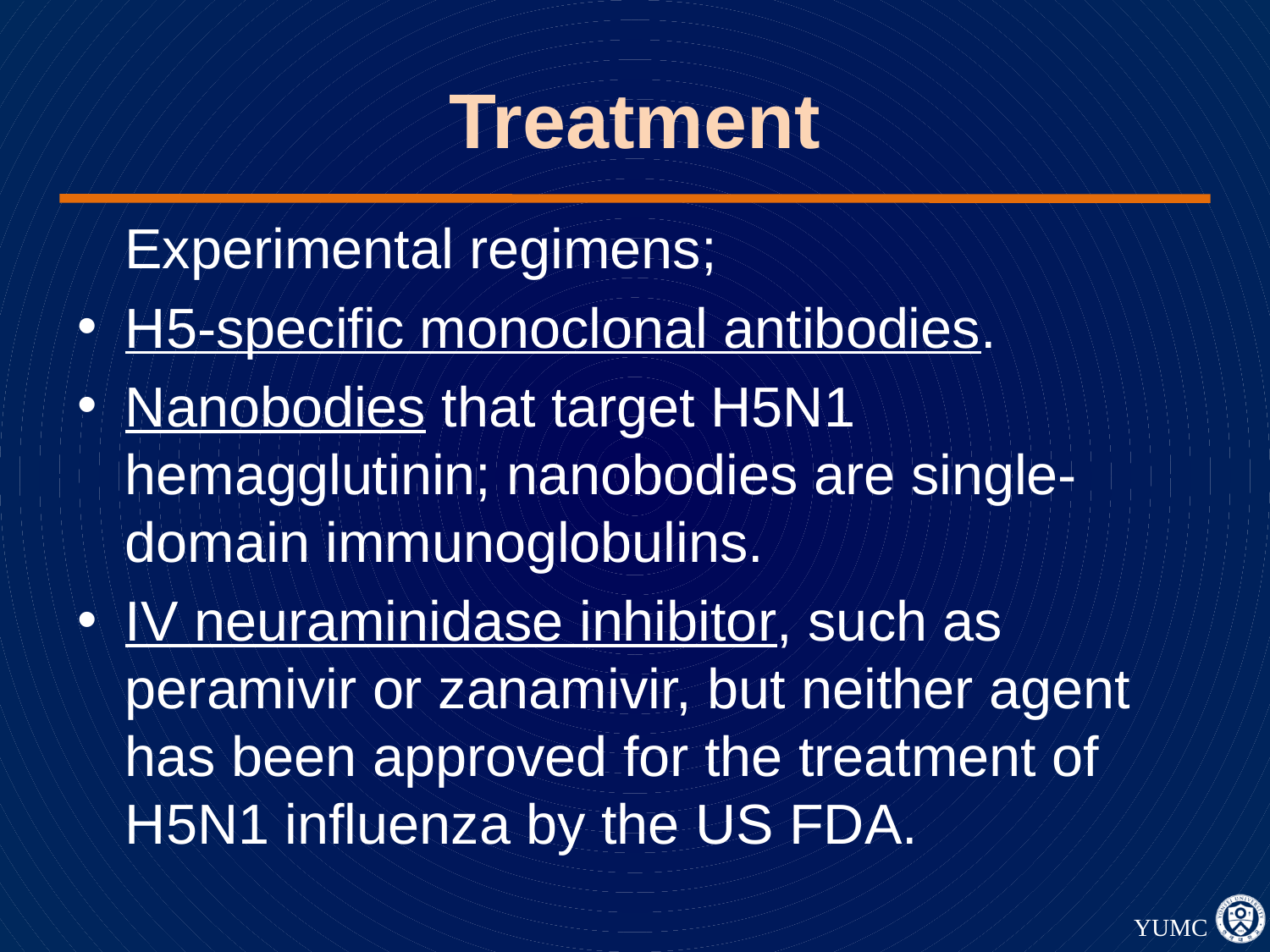

# Treatment
   Experimental regimens;
H5-specific monoclonal antibodies.
Nanobodies that target H5N1 hemagglutinin; nanobodies are single-domain immunoglobulins.
IV neuraminidase inhibitor, such as peramivir or zanamivir, but neither agent has been approved for the treatment of H5N1 influenza by the US FDA.